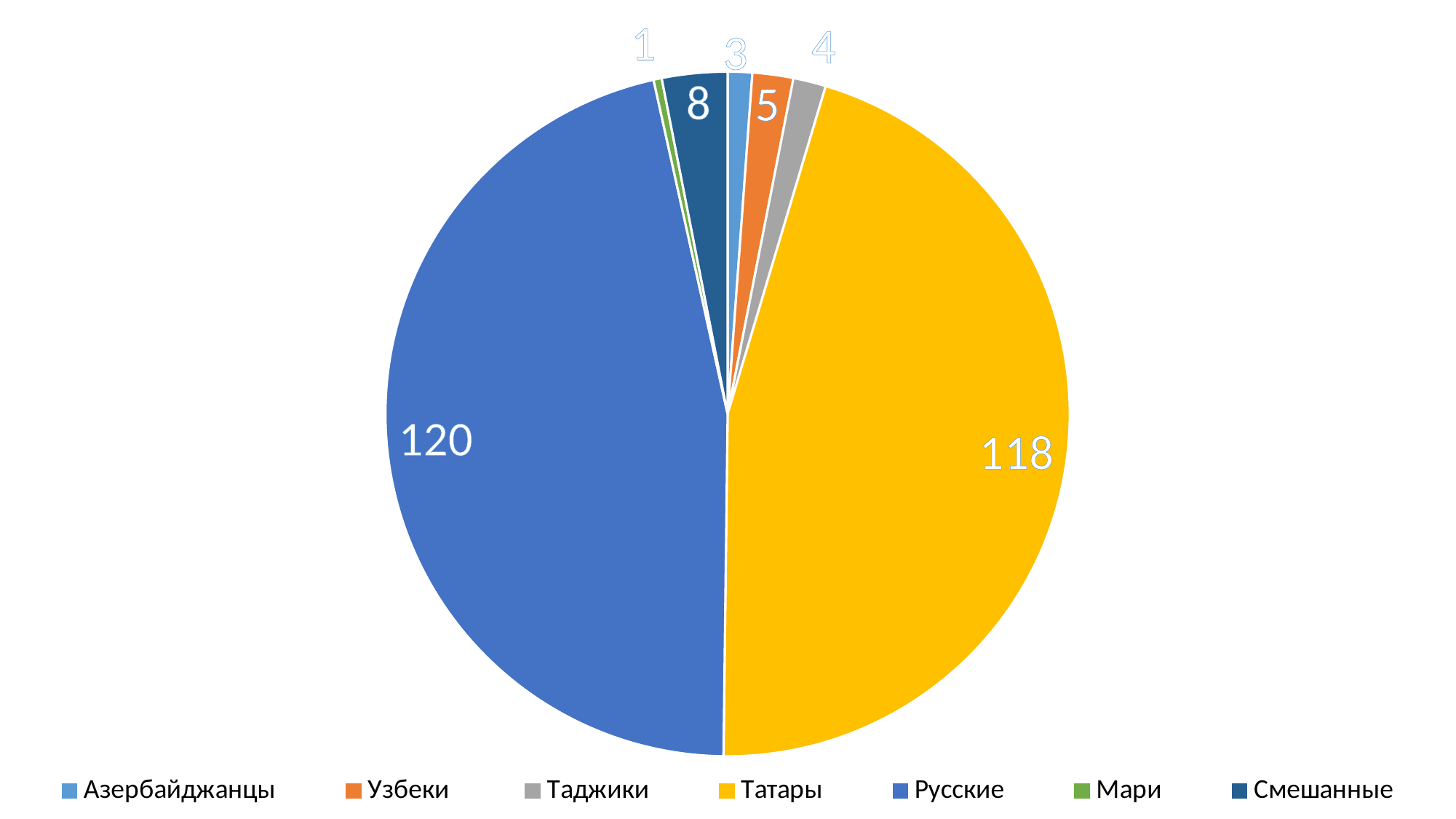

### Chart

| Category | Продажи |
|---|---|
| Азербайджанцы | 3.0 |
| Узбеки  | 5.0 |
| Таджики | 4.0 |
| Татары | 118.0 |
| Русские | 120.0 |
| Мари | 1.0 |
| Смешанные | 8.0 |